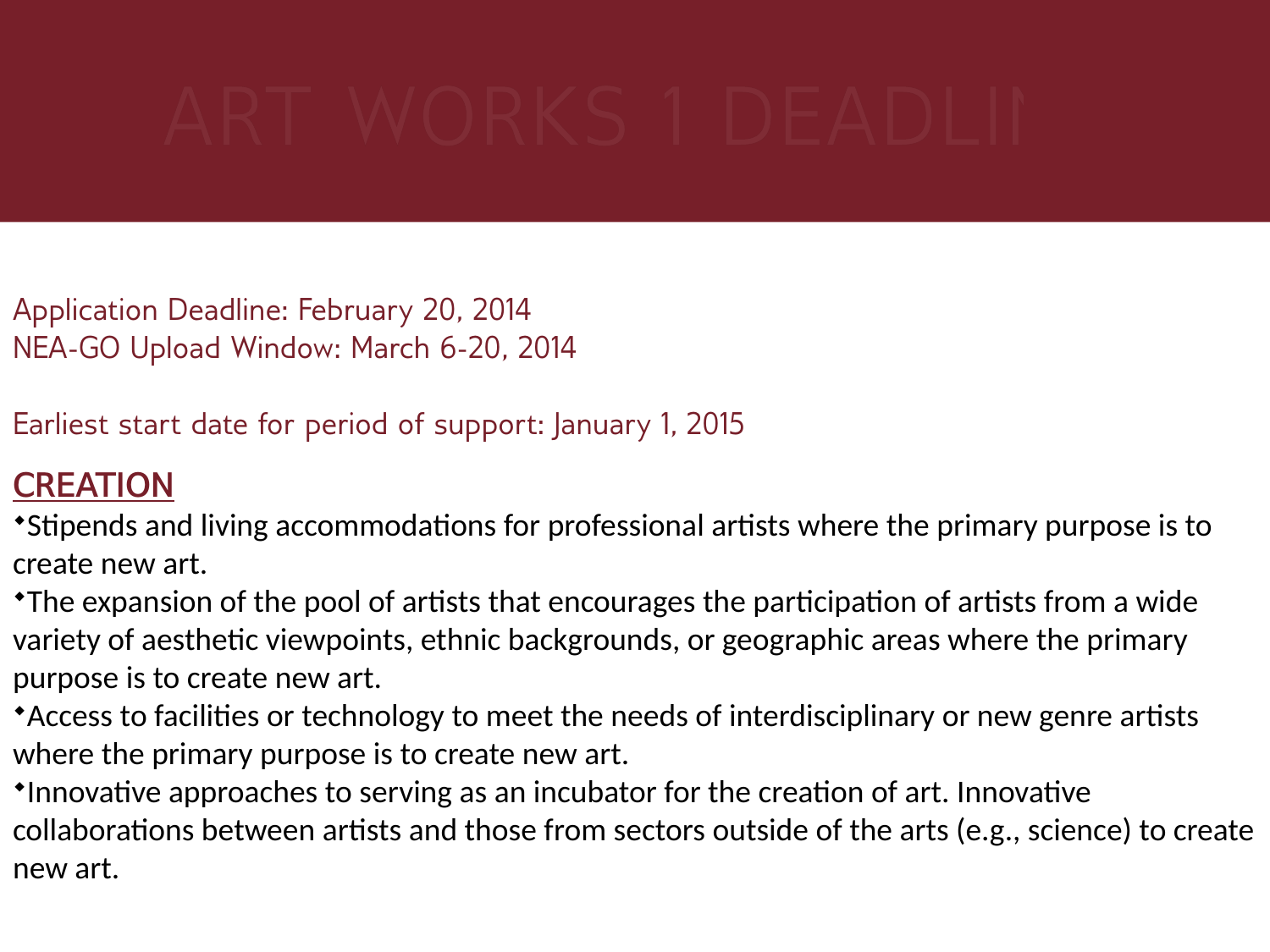

Art Works 1 Deadline
Application Deadline: February 20, 2014
NEA-GO Upload Window: March 6-20, 2014

Earliest start date for period of support: January 1, 2015
Creation
Stipends and living accommodations for professional artists where the primary purpose is to create new art.
The expansion of the pool of artists that encourages the participation of artists from a wide variety of aesthetic viewpoints, ethnic backgrounds, or geographic areas where the primary purpose is to create new art.
Access to facilities or technology to meet the needs of interdisciplinary or new genre artists where the primary purpose is to create new art.
Innovative approaches to serving as an incubator for the creation of art. Innovative collaborations between artists and those from sectors outside of the arts (e.g., science) to create new art.